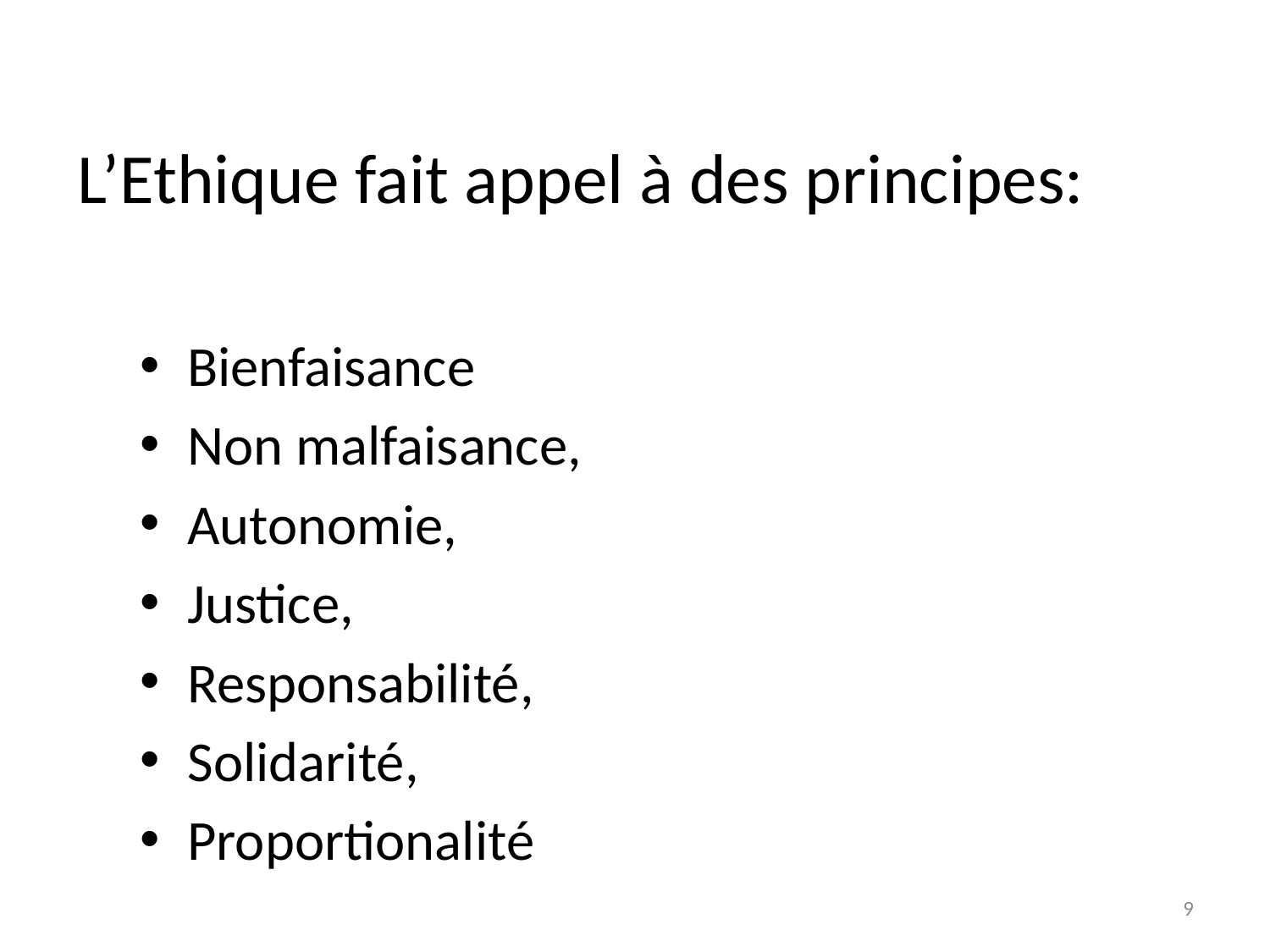

# L’Ethique fait appel à des principes:
Bienfaisance
Non malfaisance,
Autonomie,
Justice,
Responsabilité,
Solidarité,
Proportionalité

9